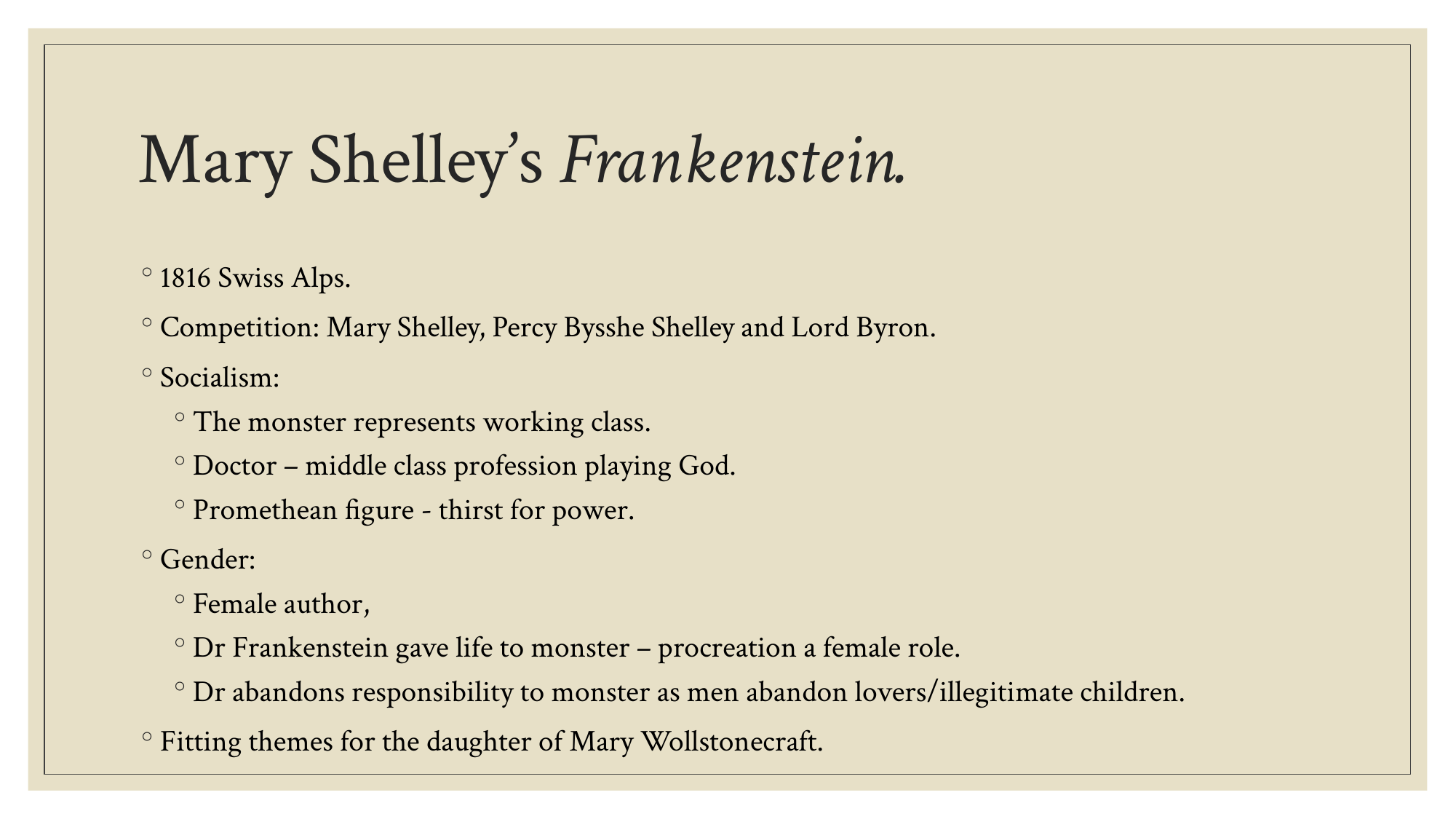

# Mary Shelley’s Frankenstein.
1816 Swiss Alps.
Competition: Mary Shelley, Percy Bysshe Shelley and Lord Byron.
Socialism:
The monster represents working class.
Doctor – middle class profession playing God.
Promethean figure - thirst for power.
Gender:
Female author,
Dr Frankenstein gave life to monster – procreation a female role.
Dr abandons responsibility to monster as men abandon lovers/illegitimate children.
Fitting themes for the daughter of Mary Wollstonecraft.